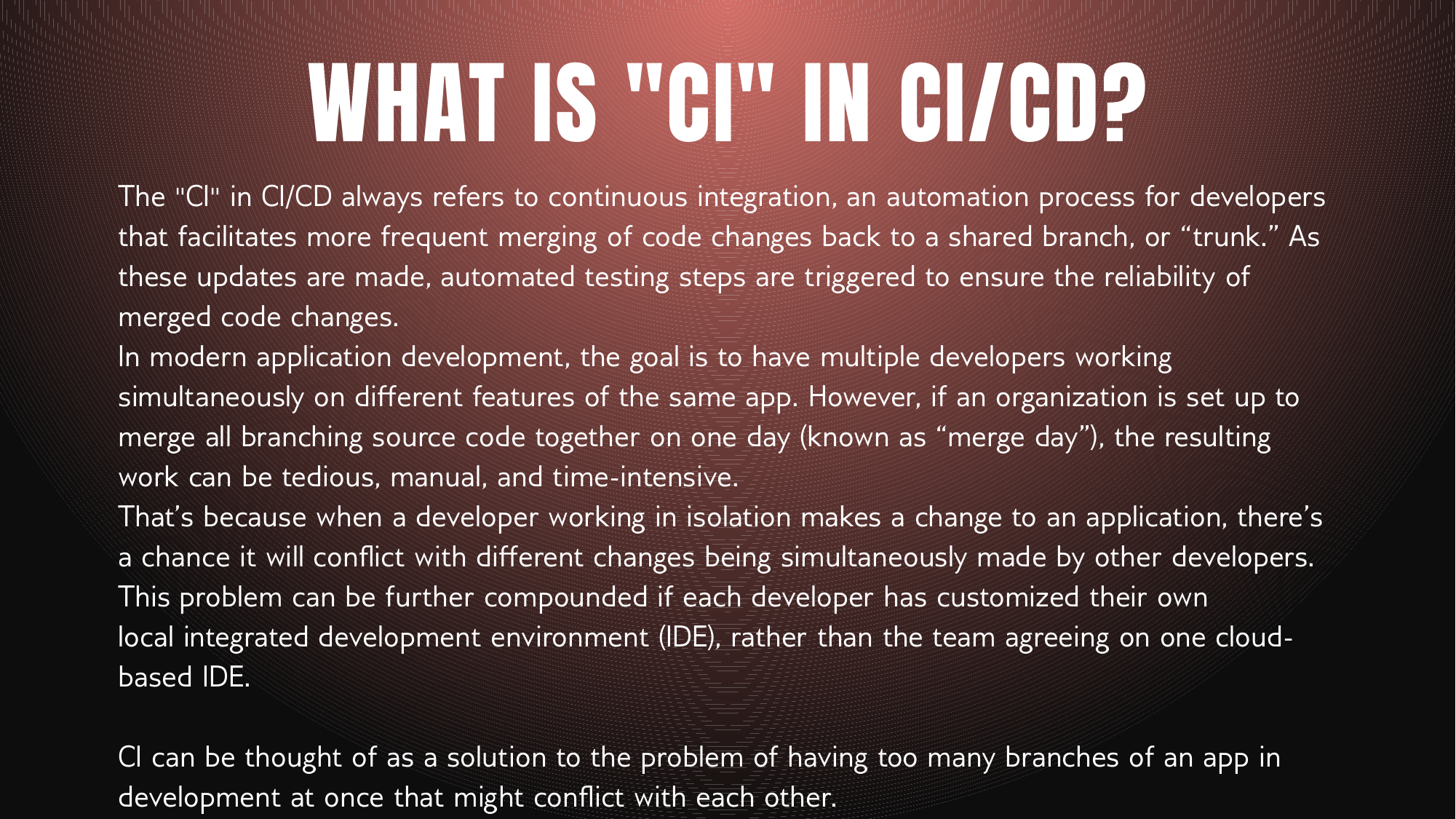

# What is "ci" in ci/cd?
The "CI" in CI/CD always refers to continuous integration, an automation process for developers that facilitates more frequent merging of code changes back to a shared branch, or “trunk.” As these updates are made, automated testing steps are triggered to ensure the reliability of merged code changes. 
In modern application development, the goal is to have multiple developers working simultaneously on different features of the same app. However, if an organization is set up to merge all branching source code together on one day (known as “merge day”), the resulting work can be tedious, manual, and time-intensive. 
That’s because when a developer working in isolation makes a change to an application, there’s a chance it will conflict with different changes being simultaneously made by other developers. This problem can be further compounded if each developer has customized their own local integrated development environment (IDE), rather than the team agreeing on one cloud-based IDE.
CI can be thought of as a solution to the problem of having too many branches of an app in development at once that might conflict with each other.